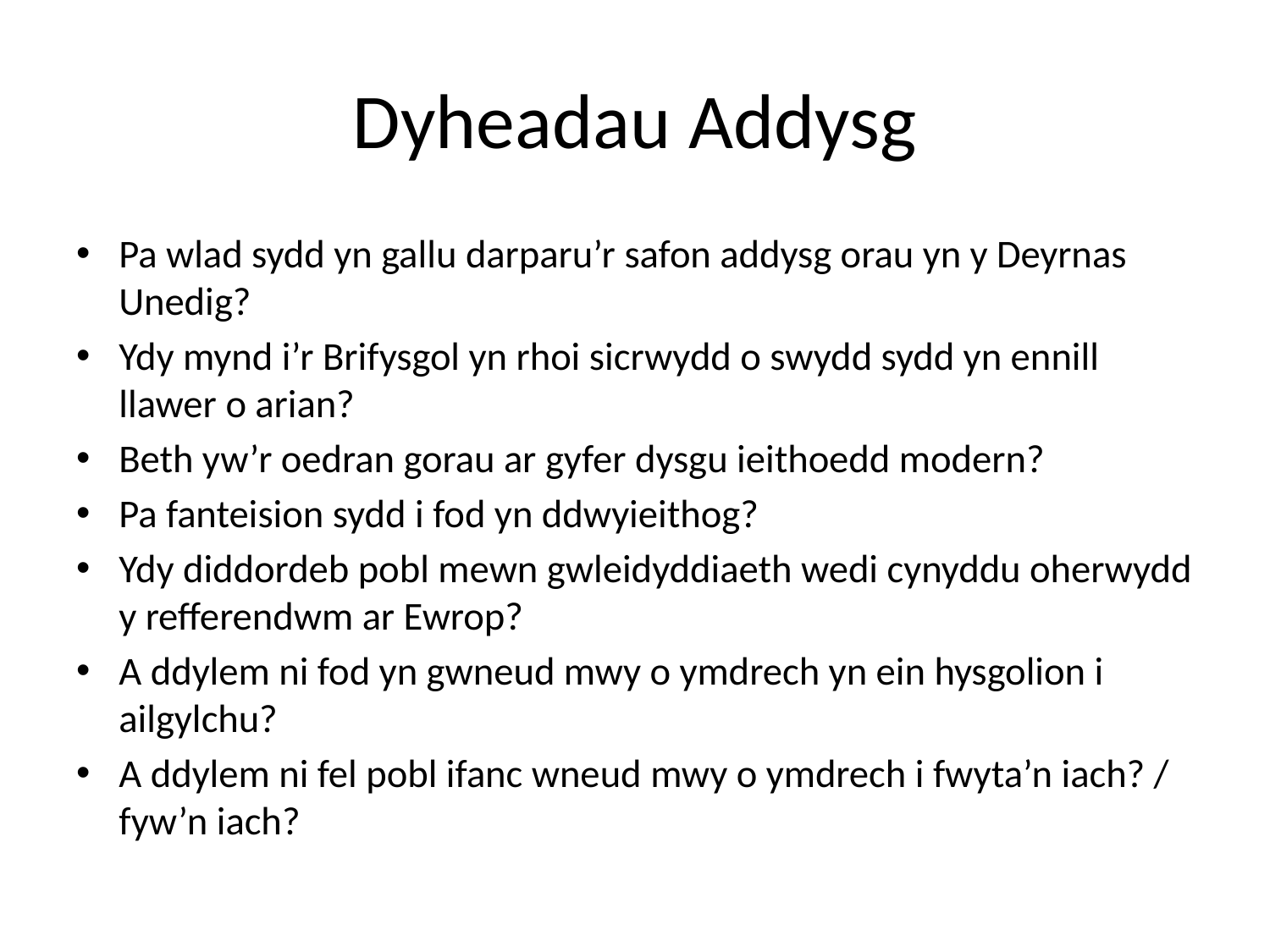

# Dyheadau Addysg
Pa wlad sydd yn gallu darparu’r safon addysg orau yn y Deyrnas Unedig?
Ydy mynd i’r Brifysgol yn rhoi sicrwydd o swydd sydd yn ennill llawer o arian?
Beth yw’r oedran gorau ar gyfer dysgu ieithoedd modern?
Pa fanteision sydd i fod yn ddwyieithog?
Ydy diddordeb pobl mewn gwleidyddiaeth wedi cynyddu oherwydd y refferendwm ar Ewrop?
A ddylem ni fod yn gwneud mwy o ymdrech yn ein hysgolion i ailgylchu?
A ddylem ni fel pobl ifanc wneud mwy o ymdrech i fwyta’n iach? / fyw’n iach?